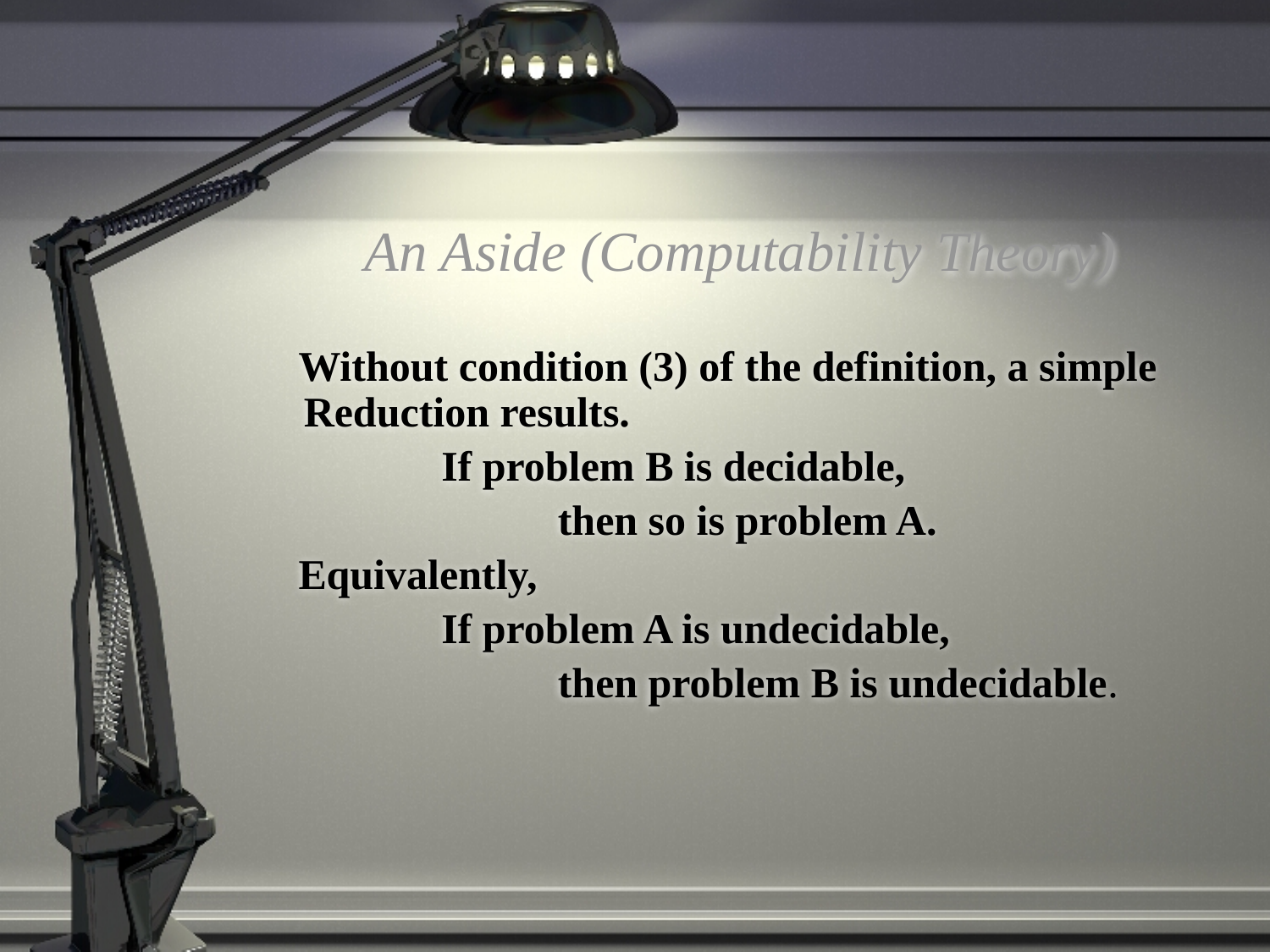

# An Aside (Computability Theory)
    Without condition (3) of the definition, a simple Reduction results.
   		 If problem B is decidable,
			then so is problem A.
    Equivalently,
      	 If problem A is undecidable,
			then problem B is undecidable.